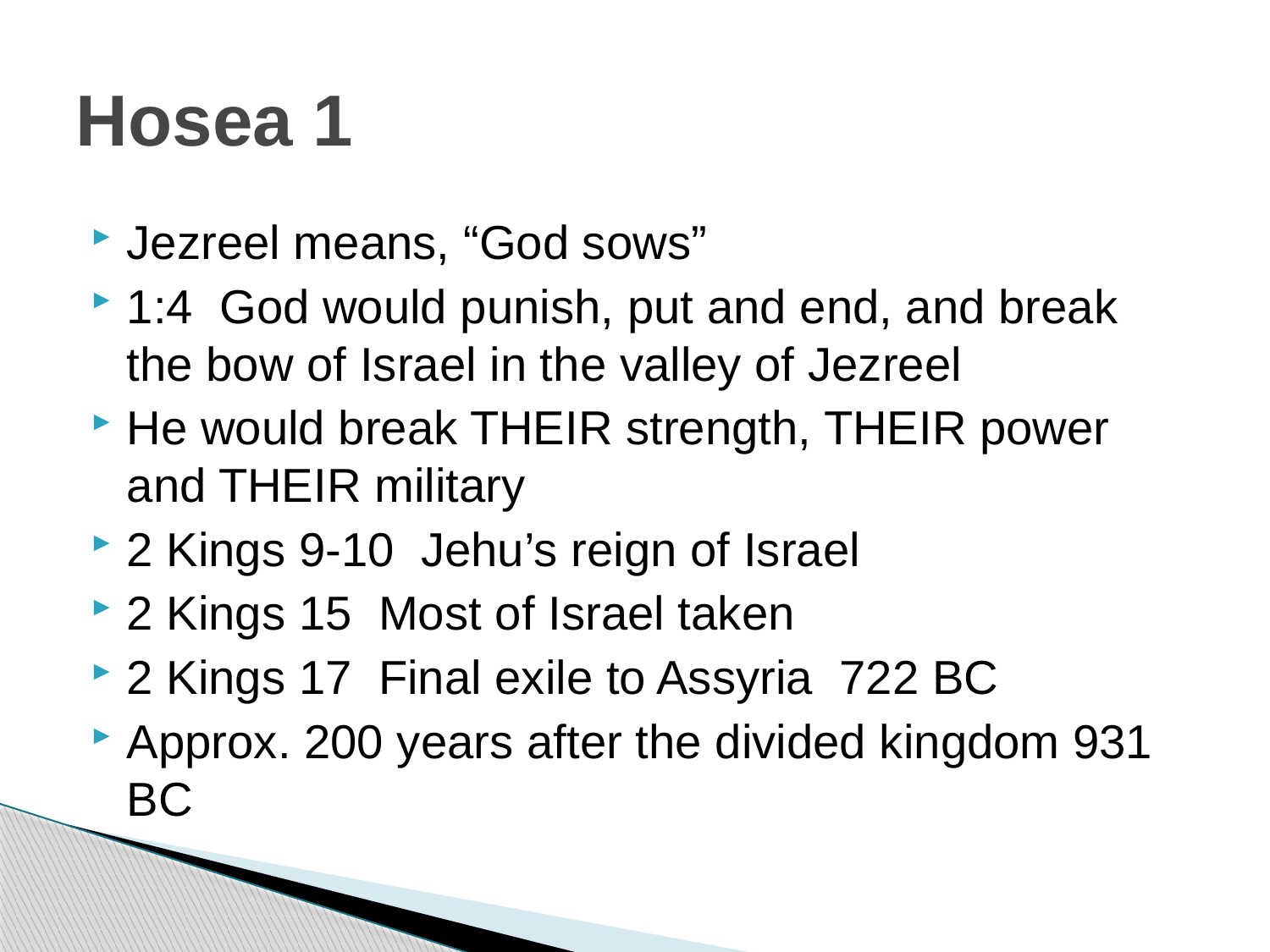

# Hosea 1
Jezreel means, “God sows”
1:4  God would punish, put and end, and break the bow of Israel in the valley of Jezreel
He would break THEIR strength, THEIR power and THEIR military
2 Kings 9-10  Jehu’s reign of Israel
2 Kings 15  Most of Israel taken
2 Kings 17  Final exile to Assyria  722 BC
Approx. 200 years after the divided kingdom 931 BC